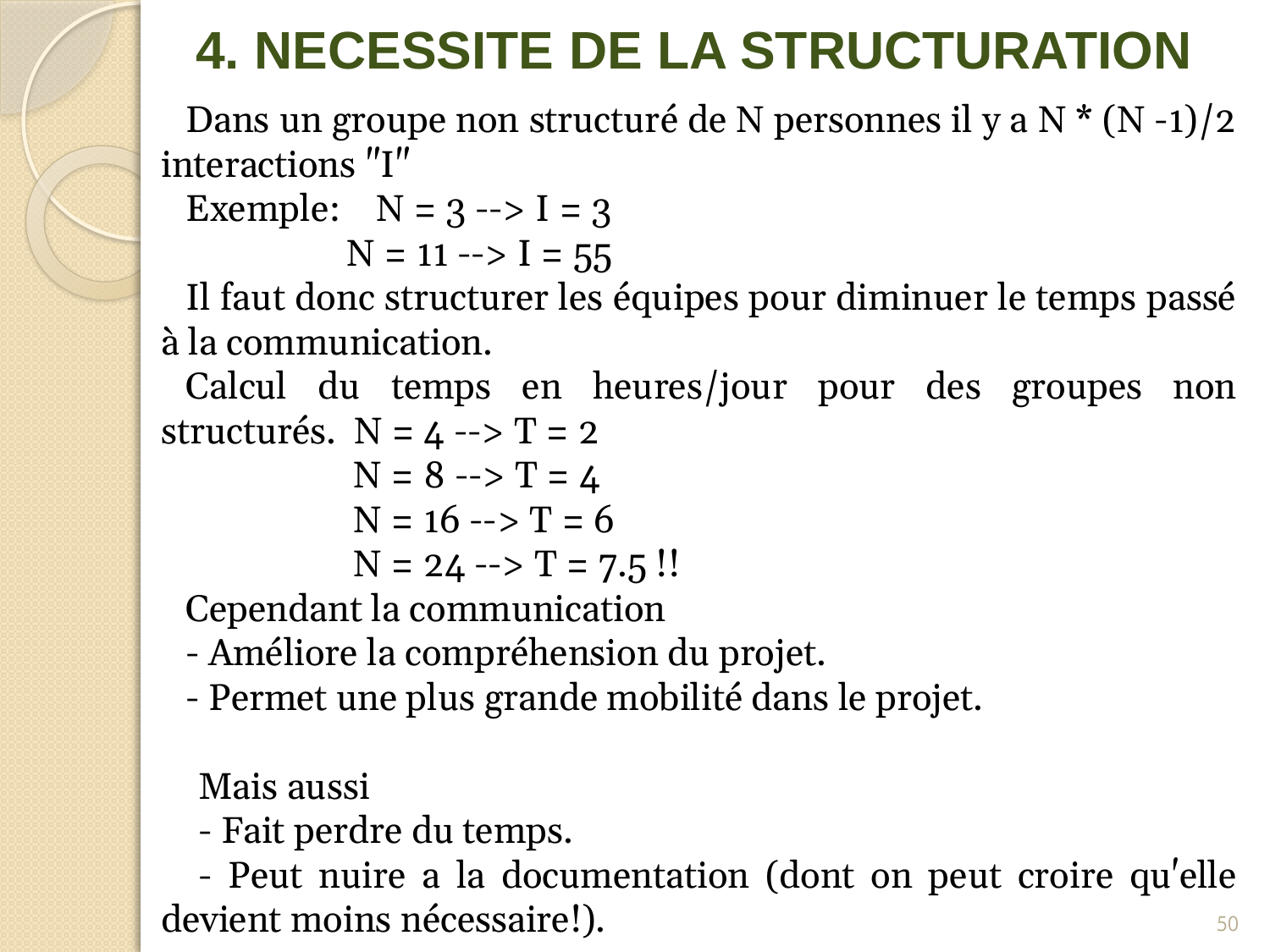

4. NECESSITE DE LA STRUCTURATION
Dans un groupe non structuré de N personnes il y a N * (N -1)/2 interactions "I"
Exemple:    N = 3 --> I = 3
    N = 11 --> I = 55
Il faut donc structurer les équipes pour diminuer le temps passé à la communication.
Calcul du temps en heures/jour pour des groupes non structurés.  N = 4 --> T = 2
  N = 8 --> T = 4
  N = 16 --> T = 6
  N = 24 --> T = 7.5 !!
Cependant la communication
- Améliore la compréhension du projet.
- Permet une plus grande mobilité dans le projet.

Mais aussi
- Fait perdre du temps.
- Peut nuire a la documentation (dont on peut croire qu'elle devient moins nécessaire!).
50